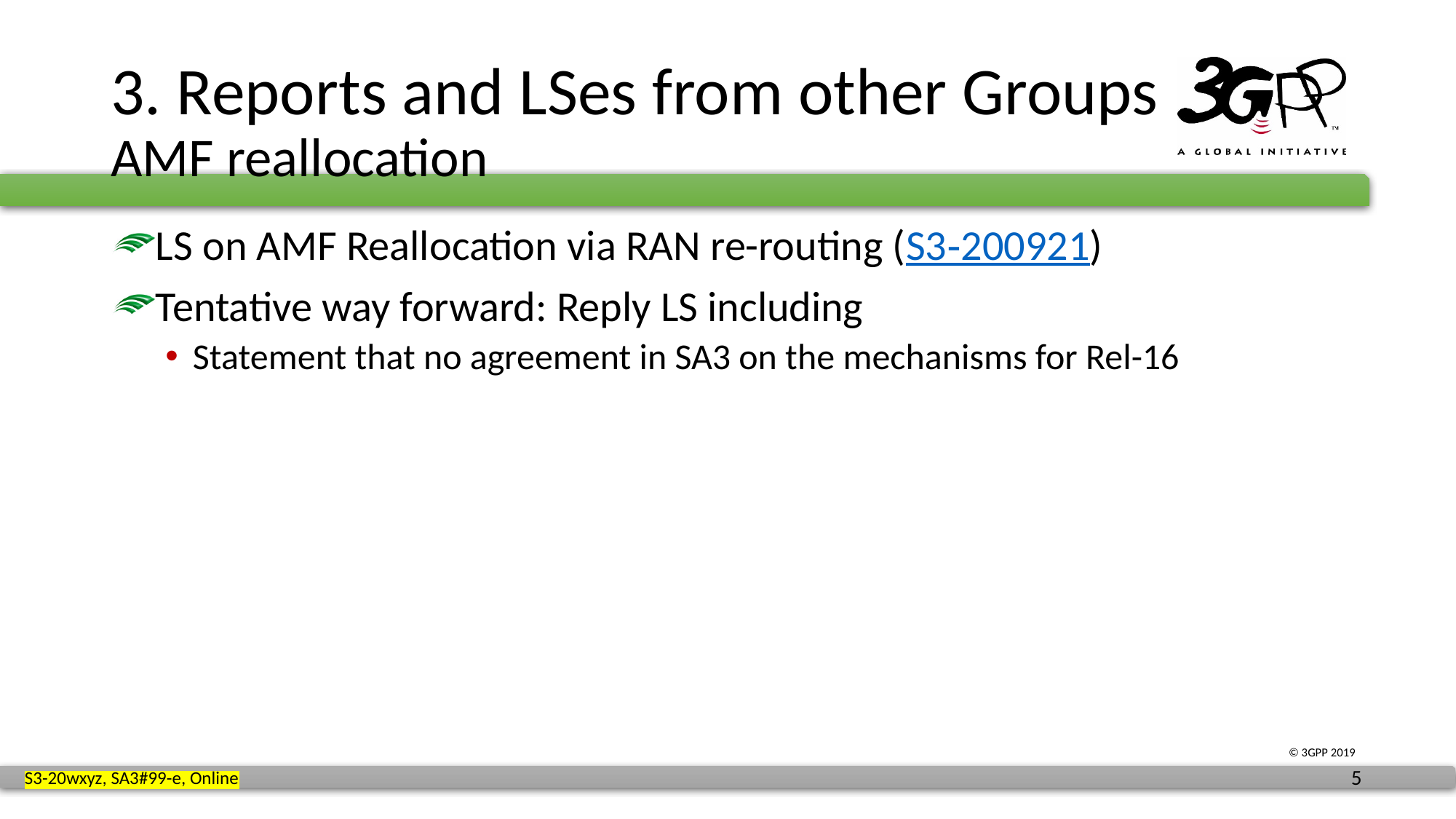

# 3. Reports and LSes from other Groups AMF reallocation
LS on AMF Reallocation via RAN re-routing (S3‑200921)
Tentative way forward: Reply LS including
Statement that no agreement in SA3 on the mechanisms for Rel-16